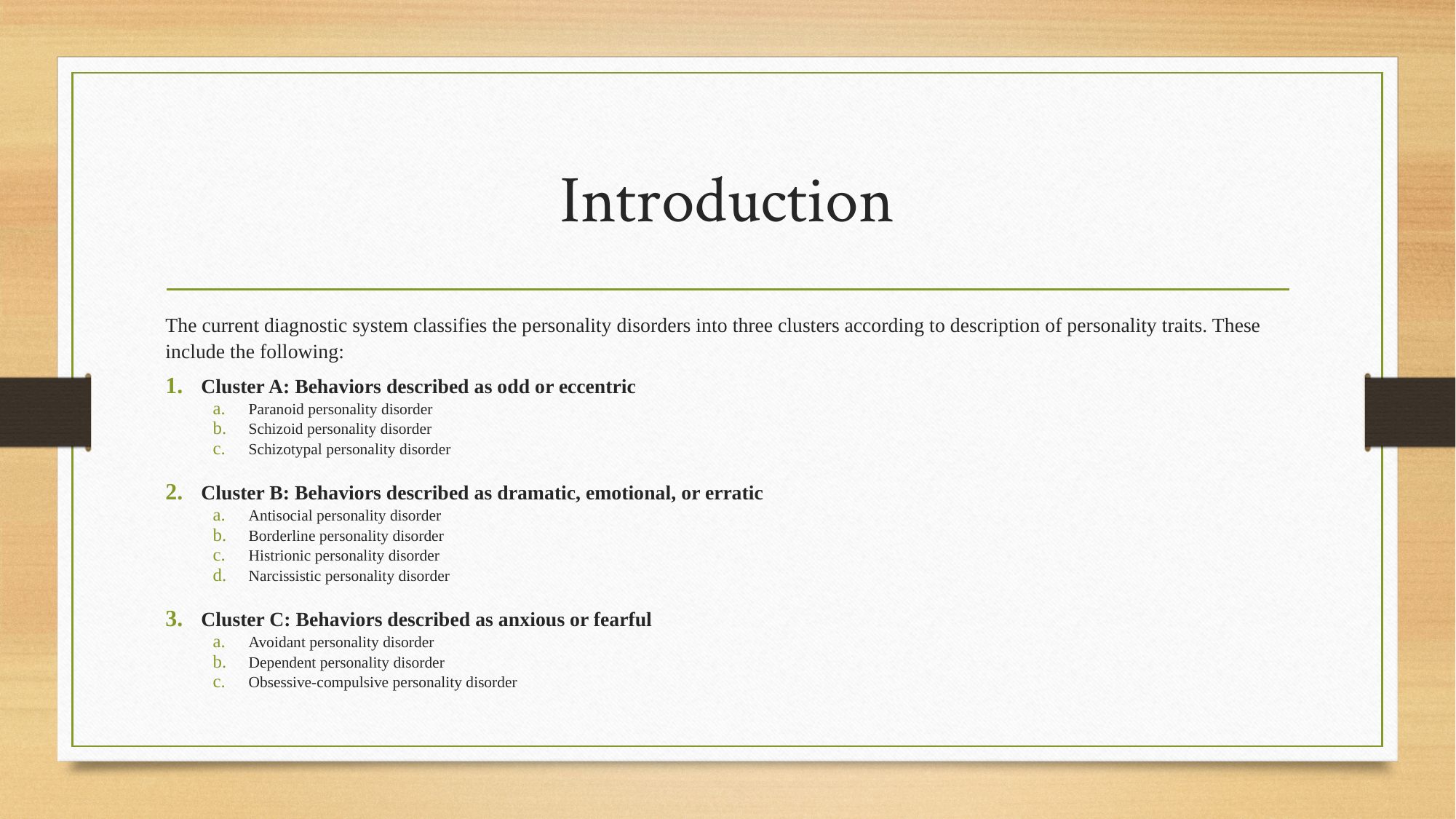

# Introduction
The current diagnostic system classifies the personality disorders into three clusters according to description of personality traits. These include the following:
Cluster A: Behaviors described as odd or eccentric
Paranoid personality disorder
Schizoid personality disorder
Schizotypal personality disorder

Cluster B: Behaviors described as dramatic, emotional, or erratic
Antisocial personality disorder
Borderline personality disorder
Histrionic personality disorder
Narcissistic personality disorder

Cluster C: Behaviors described as anxious or fearful
Avoidant personality disorder
Dependent personality disorder
Obsessive-compulsive personality disorder